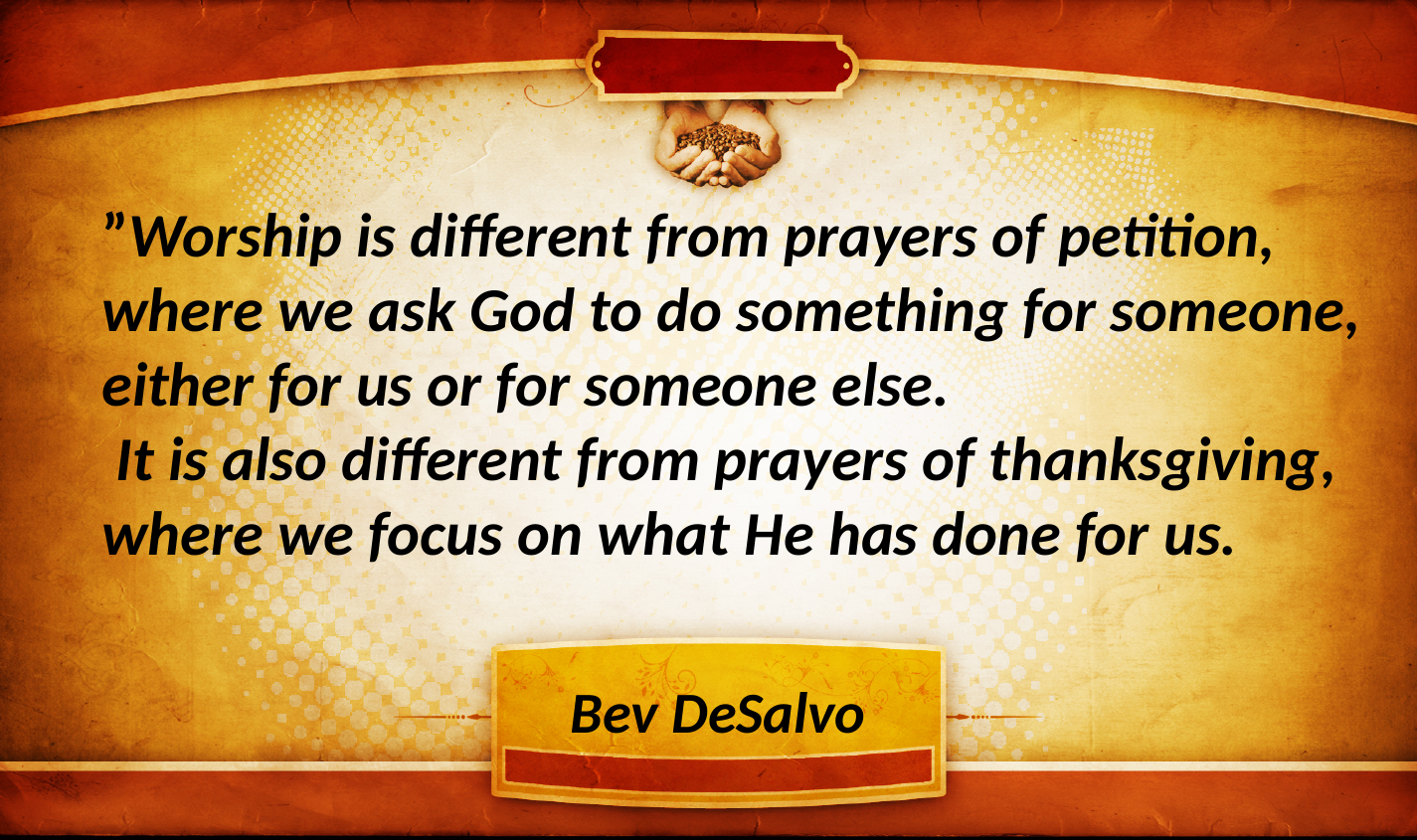

”Worship is different from prayers of petition, where we ask God to do something for someone, either for us or for someone else.
 It is also different from prayers of thanksgiving, where we focus on what He has done for us.

Bev DeSalvo